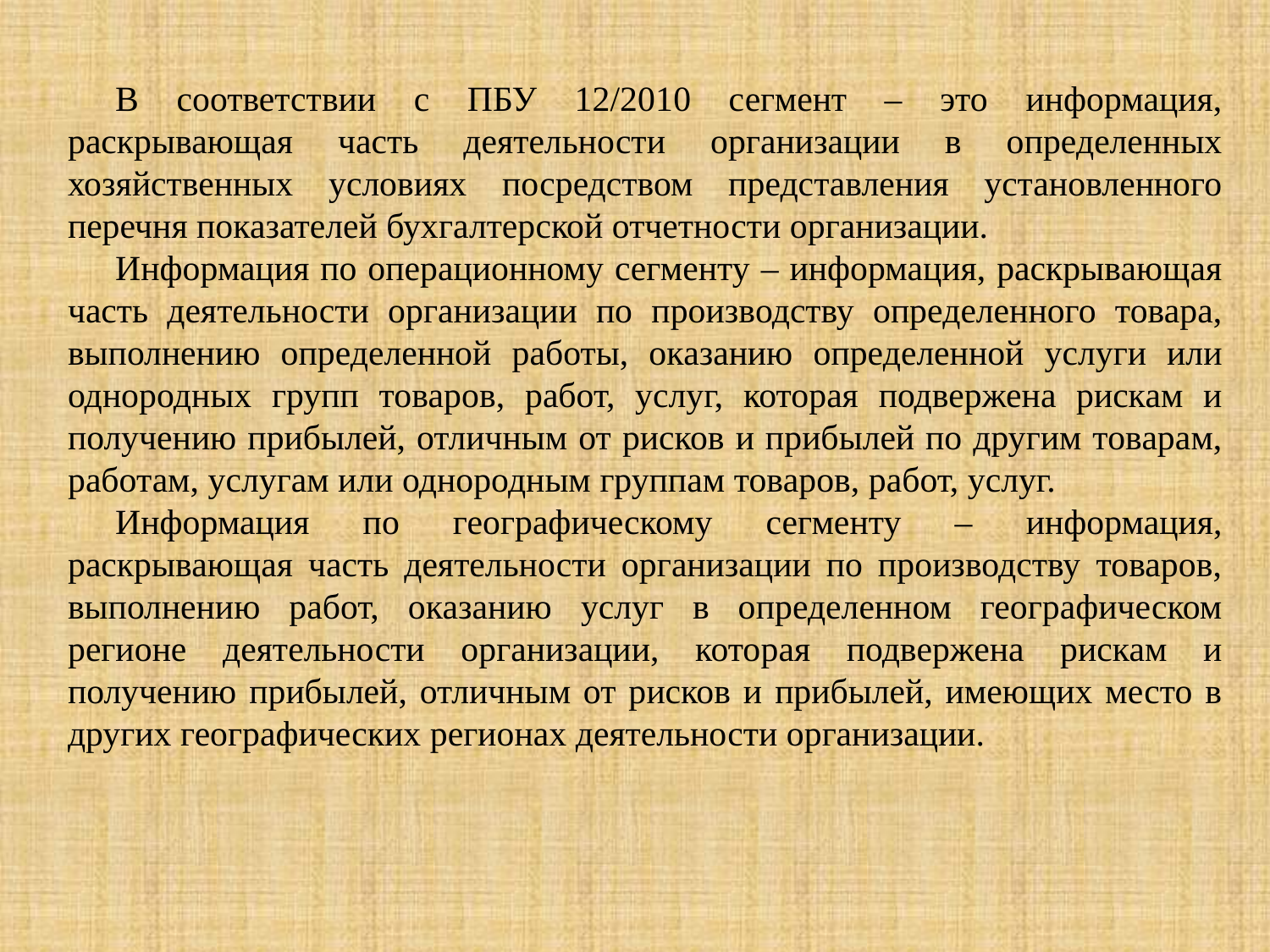

В соответствии с ПБУ 12/2010 сегмент – это информация, раскрывающая часть деятельности организации в определенных хозяйственных условиях посредством представления установленного перечня показателей бухгалтерской отчетности организации.
Информация по операционному сегменту – информация, раскрывающая часть деятельности организации по производству определенного товара, выполнению определенной работы, оказанию определенной услуги или однородных групп товаров, работ, услуг, которая подвержена рискам и получению прибылей, отличным от рисков и прибылей по другим товарам, работам, услугам или однородным группам товаров, работ, услуг.
Информация по географическому сегменту – информация, раскрывающая часть деятельности организации по производству товаров, выполнению работ, оказанию услуг в определенном географическом регионе деятельности организации, которая подвержена рискам и получению прибылей, отличным от рисков и прибылей, имеющих место в других географических регионах деятельности организации.